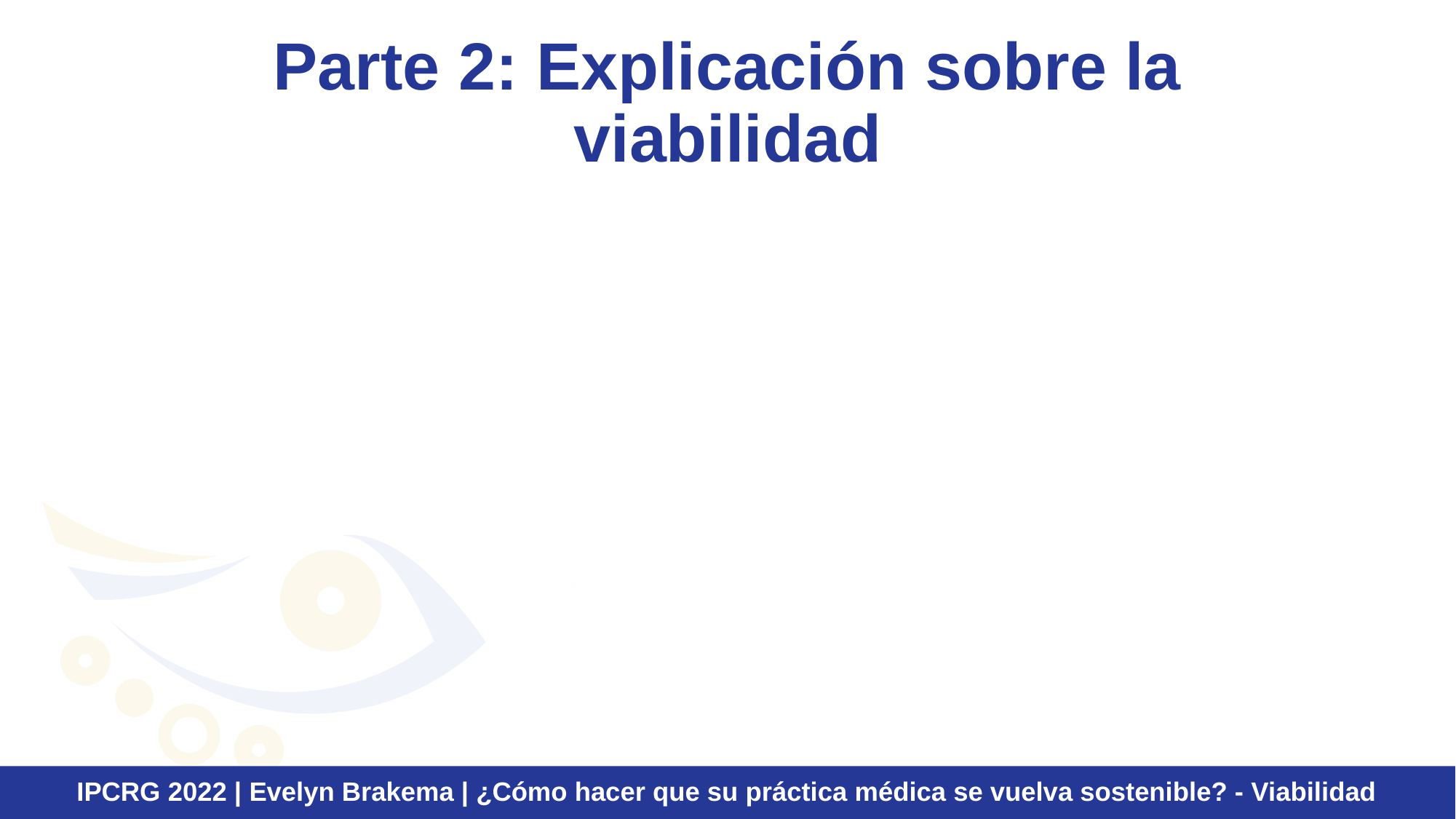

Parte 2: Explicación sobre la viabilidad
IPCRG 2022 | Evelyn Brakema | ¿Cómo hacer que su práctica médica se vuelva sostenible? - Viabilidad